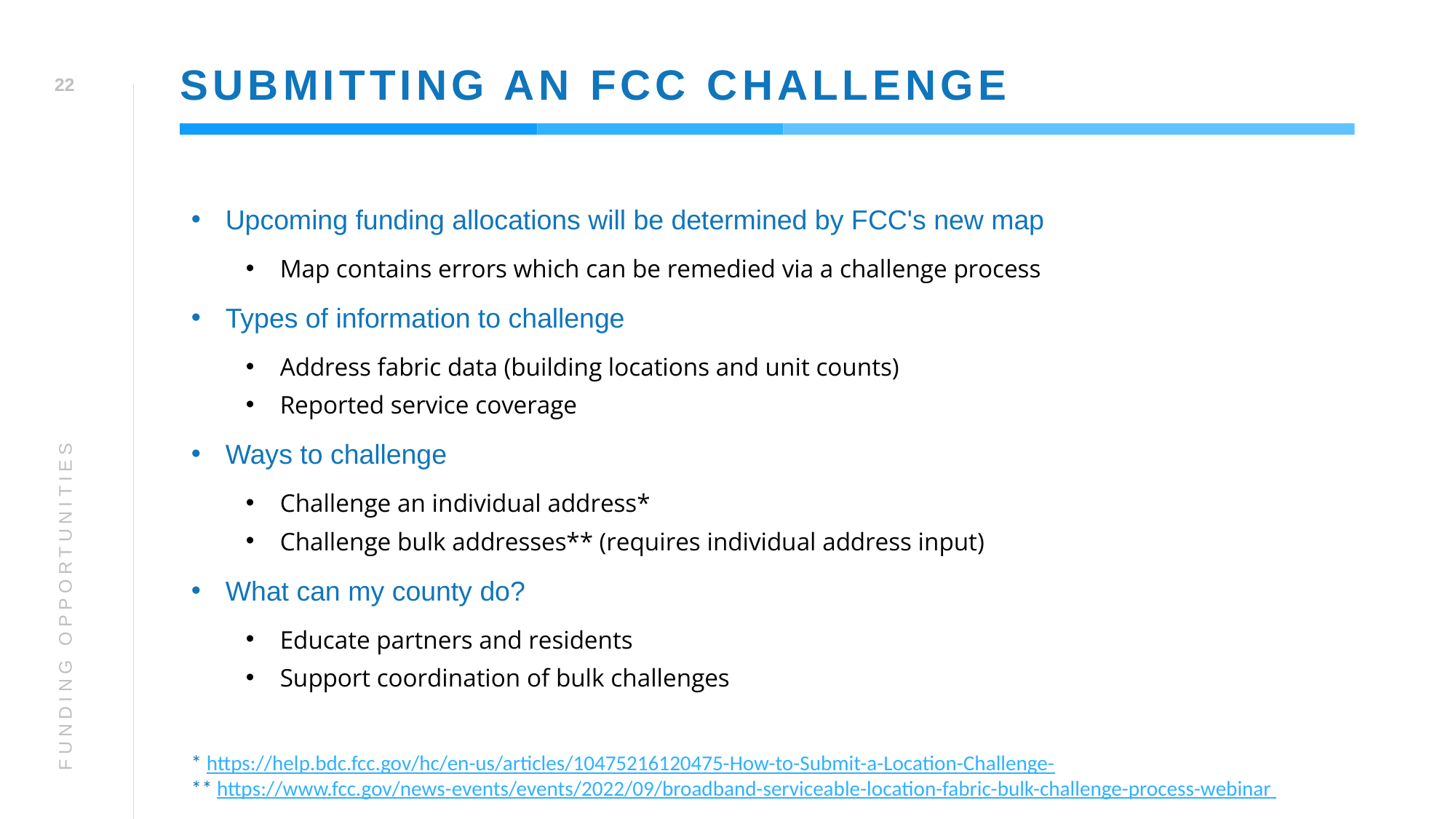

# SUBMITTING AN FCC CHALLENGE
22
Upcoming funding allocations will be determined by FCC's new map
Map contains errors which can be remedied via a challenge process
Types of information to challenge
Address fabric data (building locations and unit counts)
Reported service coverage
Ways to challenge
Challenge an individual address*
Challenge bulk addresses** (requires individual address input)
What can my county do?
Educate partners and residents
Support coordination of bulk challenges
FUNDING OPPORTUNITIES
* https://help.bdc.fcc.gov/hc/en-us/articles/10475216120475-How-to-Submit-a-Location-Challenge-
** https://www.fcc.gov/news-events/events/2022/09/broadband-serviceable-location-fabric-bulk-challenge-process-webinar